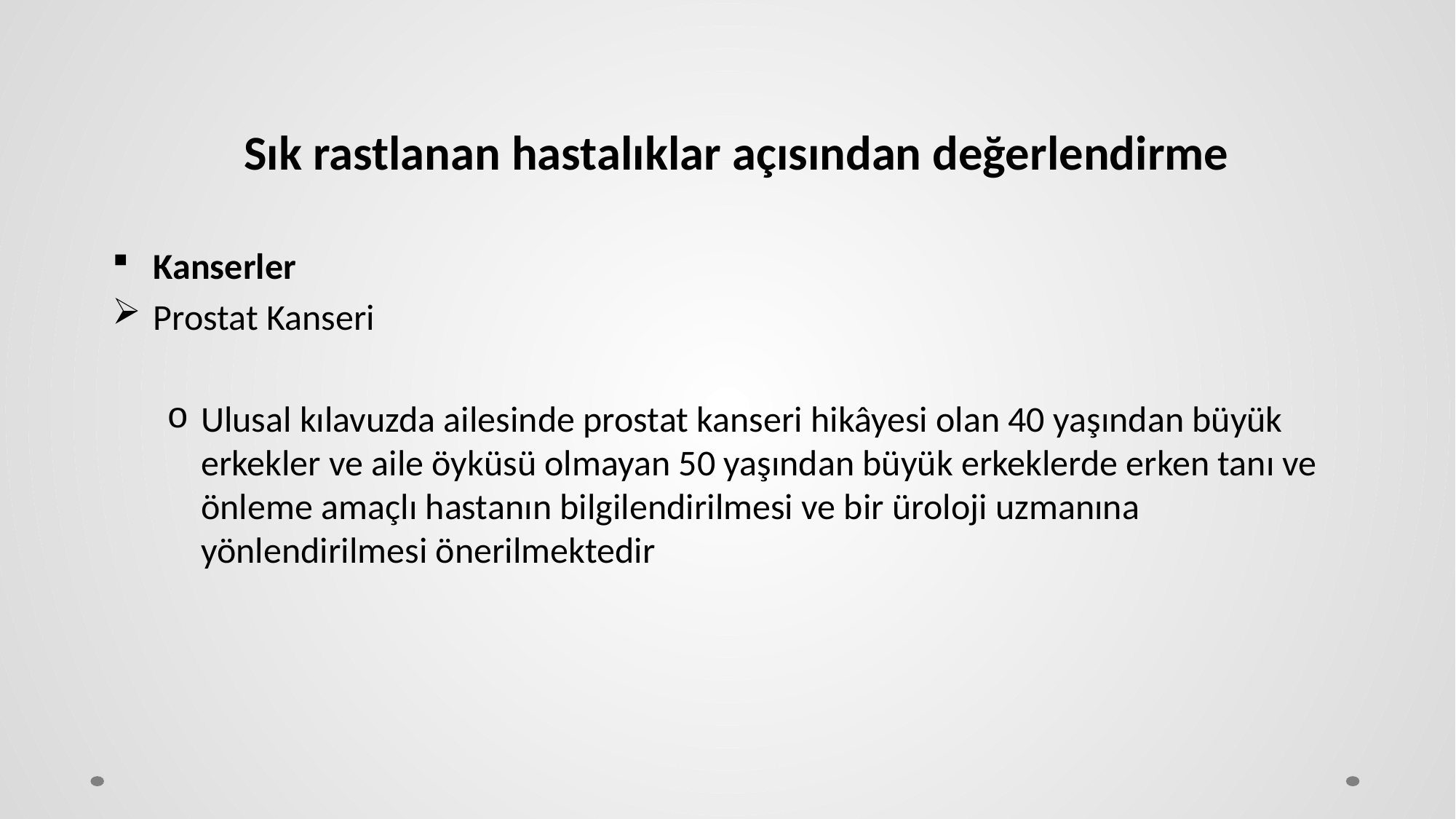

# Sık rastlanan hastalıklar açısından değerlendirme

Kanserler
Prostat Kanseri

Ulusal kılavuzda ailesinde prostat kanseri hikâyesi olan 40 yaşından büyük erkekler ve aile öyküsü olmayan 50 yaşından büyük erkeklerde erken tanı ve önleme amaçlı hastanın bilgilendirilmesi ve bir üroloji uzmanına yönlendirilmesi önerilmektedir